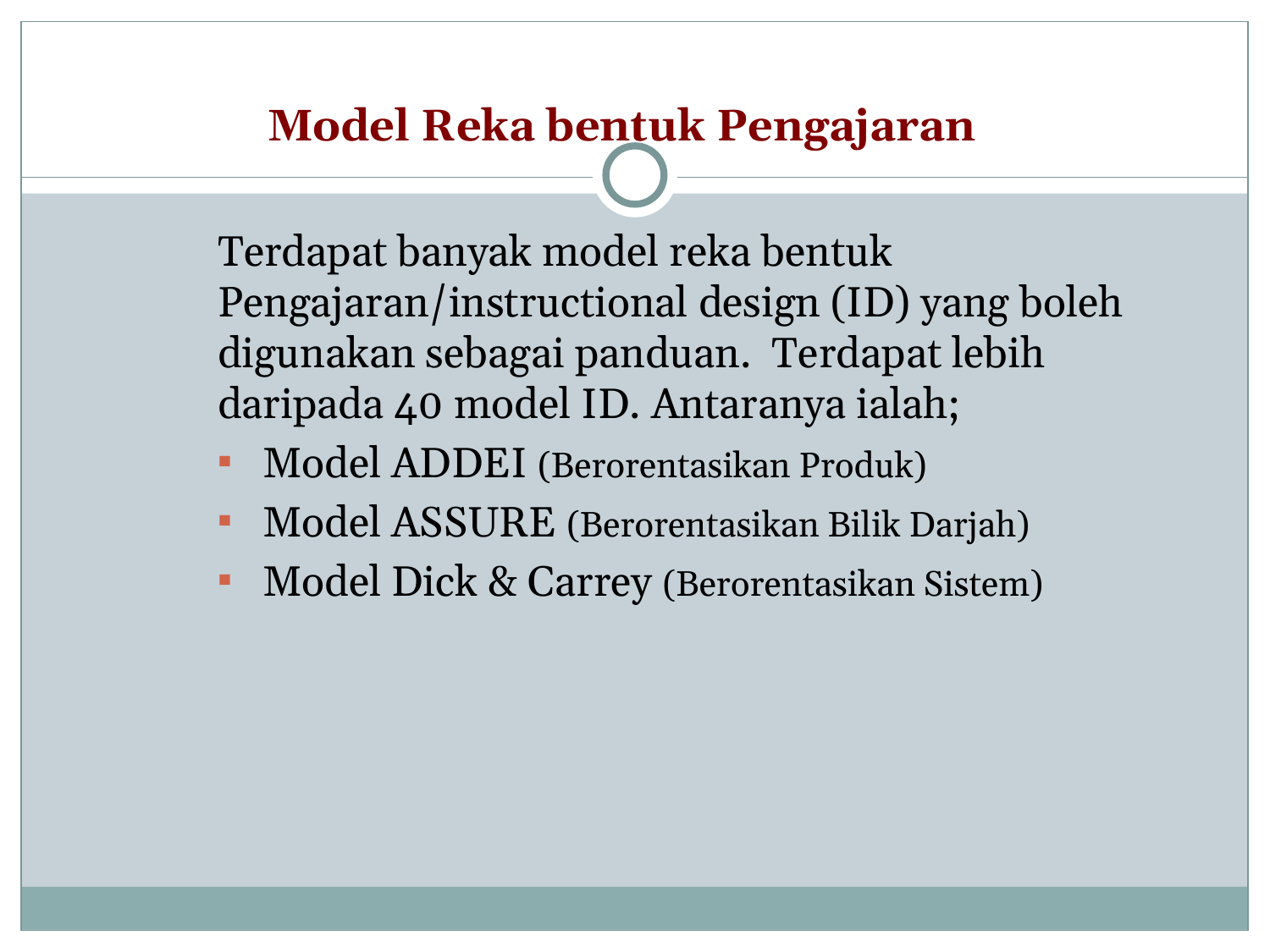

# Model Reka bentuk Pengajaran
Terdapat banyak model reka bentuk Pengajaran/instructional design (ID) yang boleh digunakan sebagai panduan.  Terdapat lebih daripada 40 model ID. Antaranya ialah;
   Model ADDEI (Berorentasikan Produk)
   Model ASSURE (Berorentasikan Bilik Darjah)
   Model Dick & Carrey (Berorentasikan Sistem)